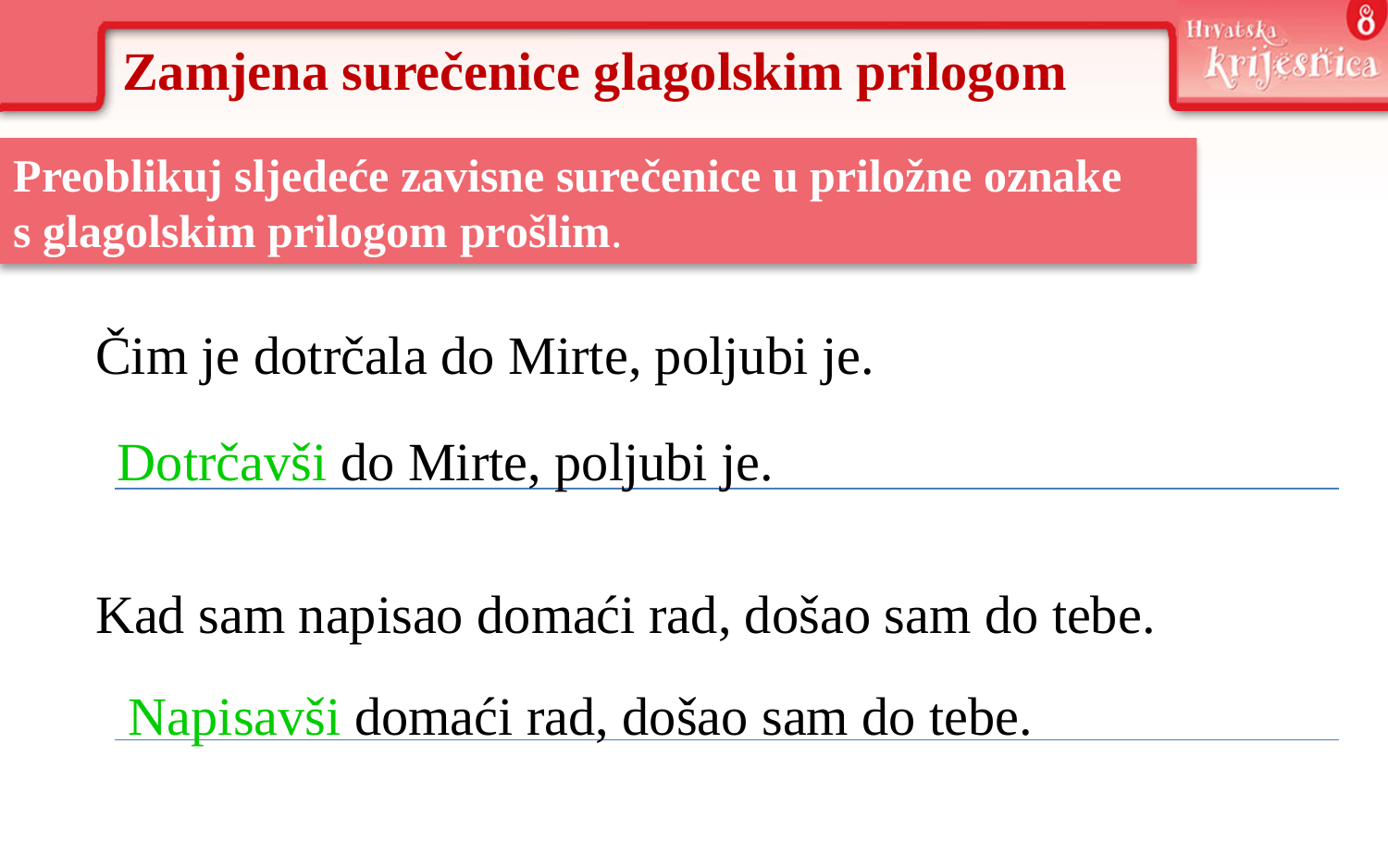

Zamjena surečenice glagolskim prilogom
Preoblikuj sljedeće zavisne surečenice u priložne oznake
s glagolskim prilogom prošlim.
Čim je dotrčala do Mirte, poljubi je.

Kad sam napisao domaći rad, došao sam do tebe.
Dotrčavši do Mirte, poljubi je.
Napisavši domaći rad, došao sam do tebe.